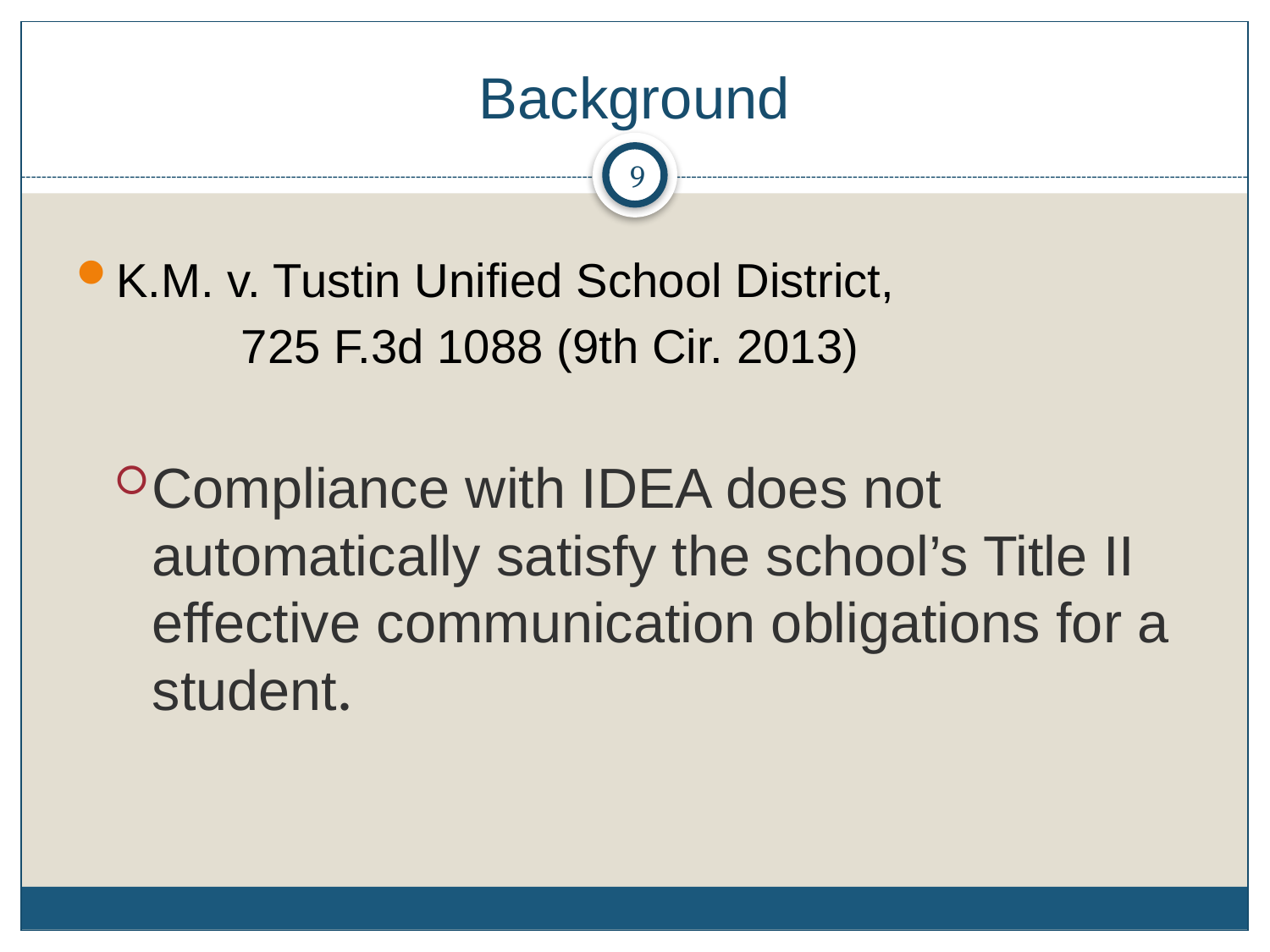

# Background
9
K.M. v. Tustin Unified School District,
		725 F.3d 1088 (9th Cir. 2013)

Compliance with IDEA does not automatically satisfy the school’s Title II effective communication obligations for a student.